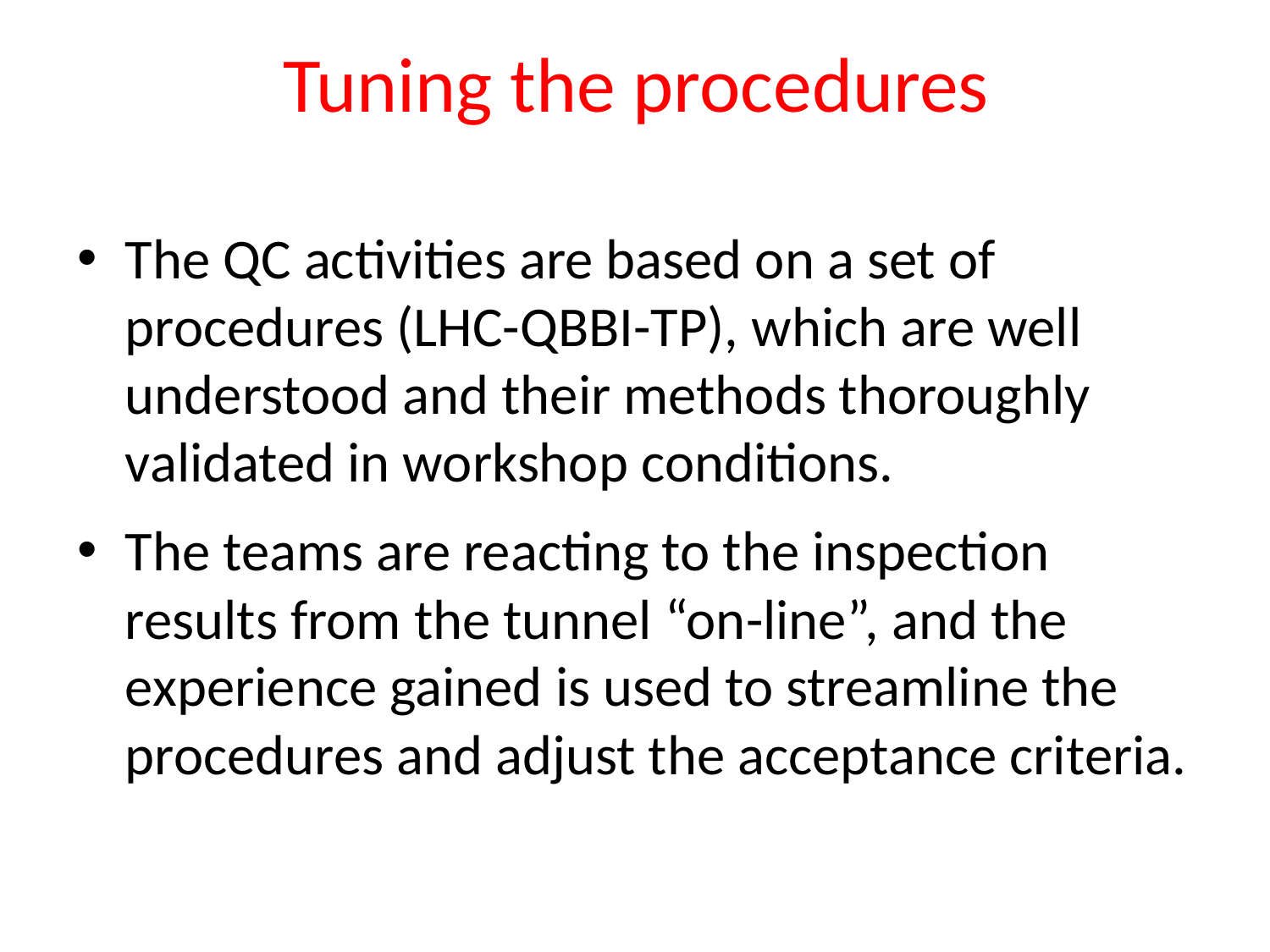

# Tuning the procedures
The QC activities are based on a set of procedures (LHC-QBBI-TP), which are well understood and their methods thoroughly validated in workshop conditions.
The teams are reacting to the inspection results from the tunnel “on-line”, and the experience gained is used to streamline the procedures and adjust the acceptance criteria.